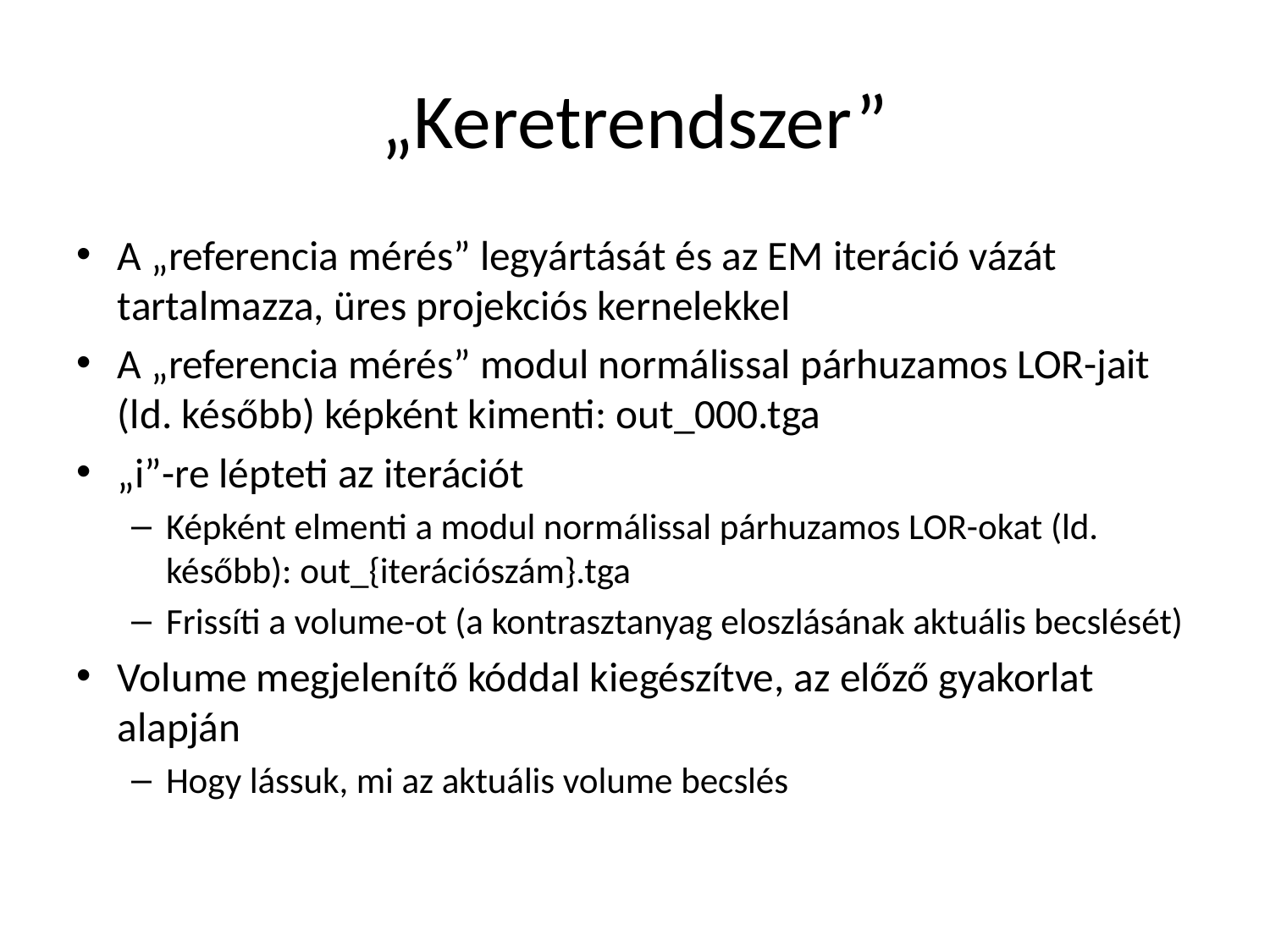

# „Keretrendszer”
A „referencia mérés” legyártását és az EM iteráció vázát tartalmazza, üres projekciós kernelekkel
A „referencia mérés” modul normálissal párhuzamos LOR-jait (ld. később) képként kimenti: out_000.tga
„i”-re lépteti az iterációt
Képként elmenti a modul normálissal párhuzamos LOR-okat (ld. később): out_{iterációszám}.tga
Frissíti a volume-ot (a kontrasztanyag eloszlásának aktuális becslését)
Volume megjelenítő kóddal kiegészítve, az előző gyakorlat alapján
Hogy lássuk, mi az aktuális volume becslés